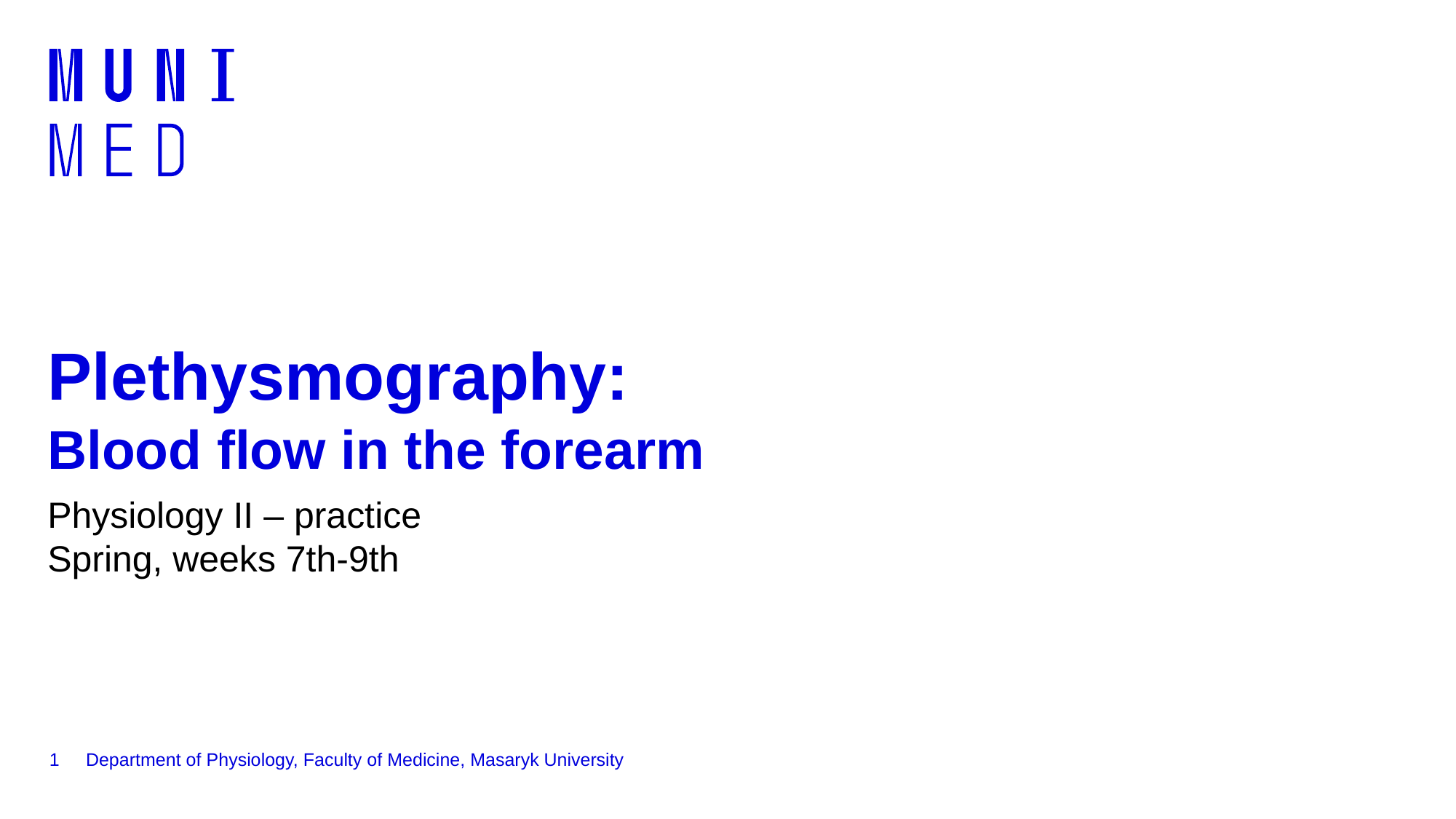

# Plethysmography: Blood flow in the forearm
Physiology II – practice
Spring, weeks 7th-9th
1
Department of Physiology, Faculty of Medicine, Masaryk University